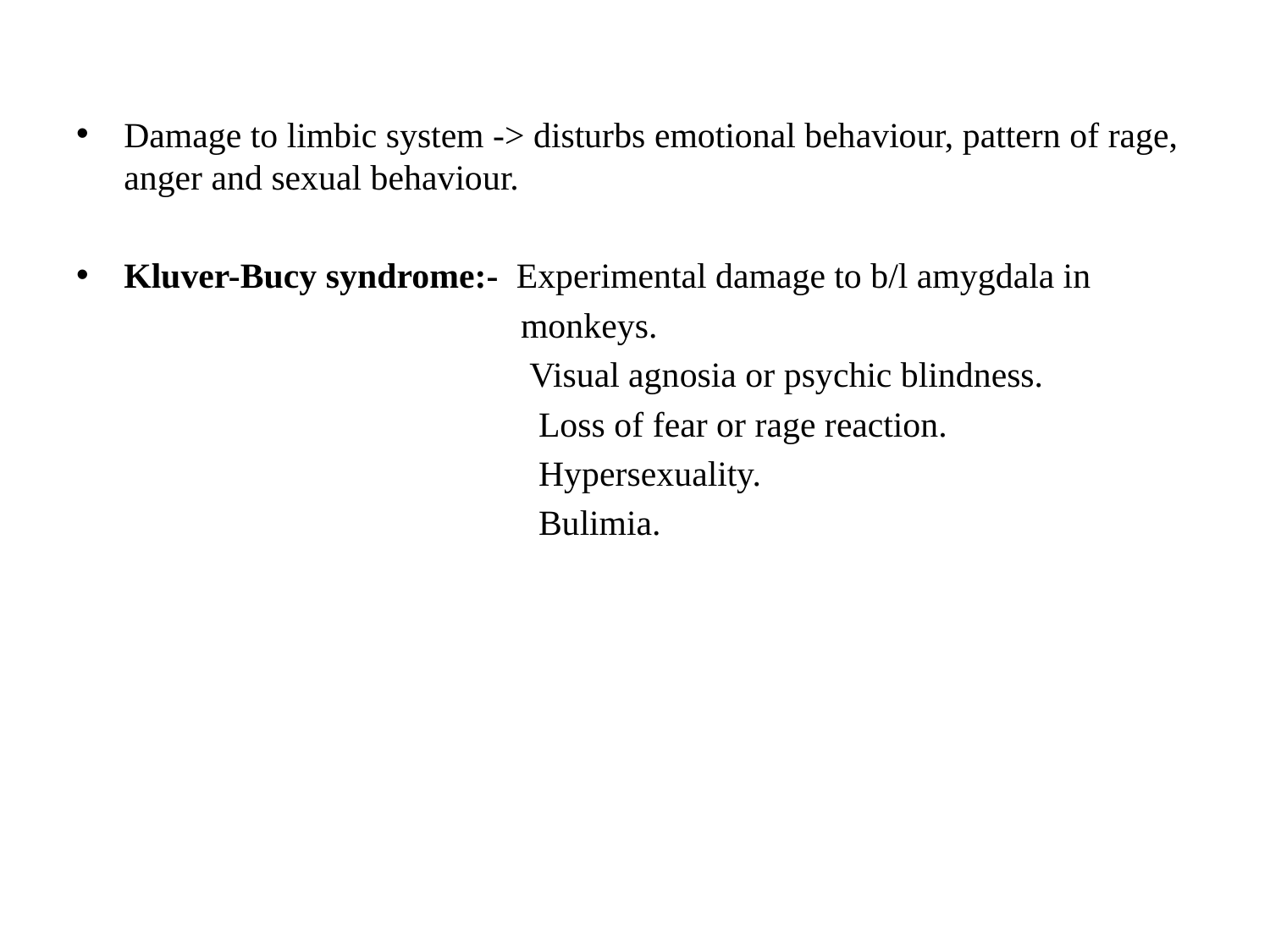

#
Damage to limbic system -> disturbs emotional behaviour, pattern of rage, anger and sexual behaviour.

Kluver-Bucy syndrome:-  Experimental damage to b/l amygdala in
                                                  monkeys.
                                                   Visual agnosia or psychic blindness.
                                                    Loss of fear or rage reaction.
                                                    Hypersexuality.
                                                    Bulimia.